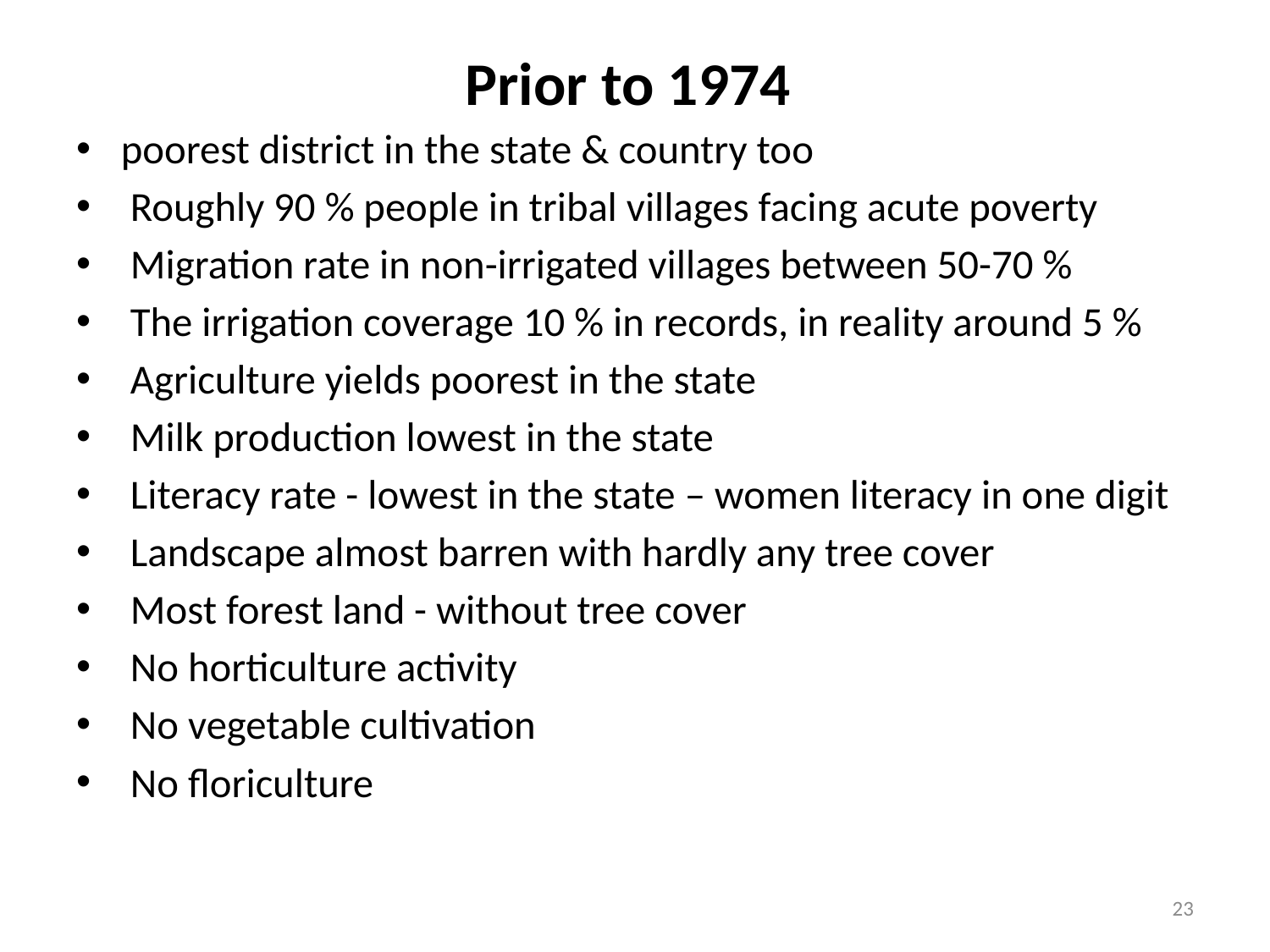

# Prior to 1974
poorest district in the state & country too
 Roughly 90 % people in tribal villages facing acute poverty
 Migration rate in non-irrigated villages between 50-70 %
 The irrigation coverage 10 % in records, in reality around 5 %
 Agriculture yields poorest in the state
 Milk production lowest in the state
 Literacy rate - lowest in the state – women literacy in one digit
 Landscape almost barren with hardly any tree cover
 Most forest land - without tree cover
 No horticulture activity
 No vegetable cultivation
 No floriculture
23